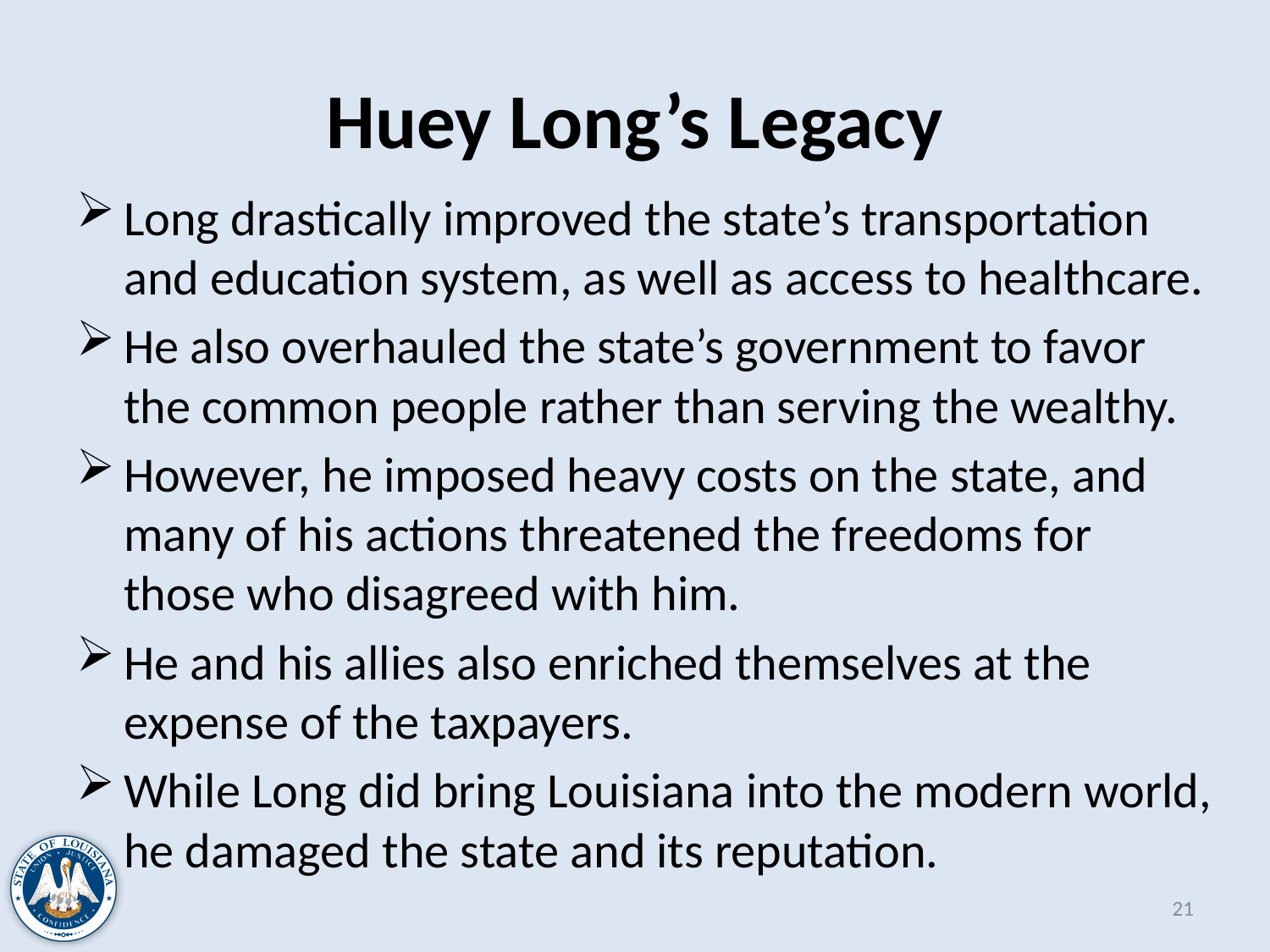

# Huey Long’s Legacy
Long drastically improved the state’s transportation and education system, as well as access to healthcare.
He also overhauled the state’s government to favor the common people rather than serving the wealthy.
However, he imposed heavy costs on the state, and many of his actions threatened the freedoms for those who disagreed with him.
He and his allies also enriched themselves at the expense of the taxpayers.
While Long did bring Louisiana into the modern world, he damaged the state and its reputation.
21